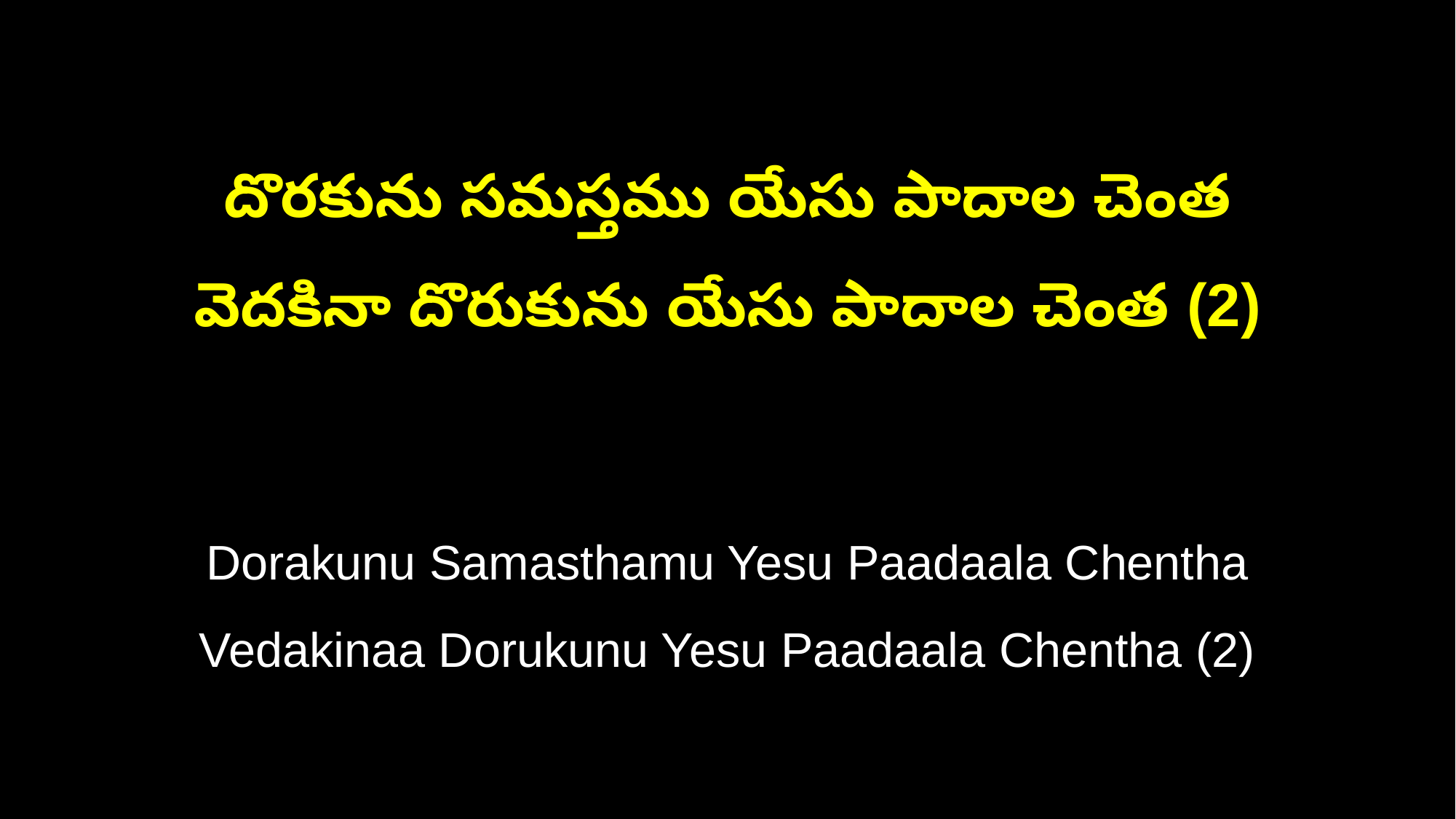

దొరకును సమస్తము యేసు పాదాల చెంత
వెదకినా దొరుకును యేసు పాదాల చెంత (2)
Dorakunu Samasthamu Yesu Paadaala Chentha
Vedakinaa Dorukunu Yesu Paadaala Chentha (2)